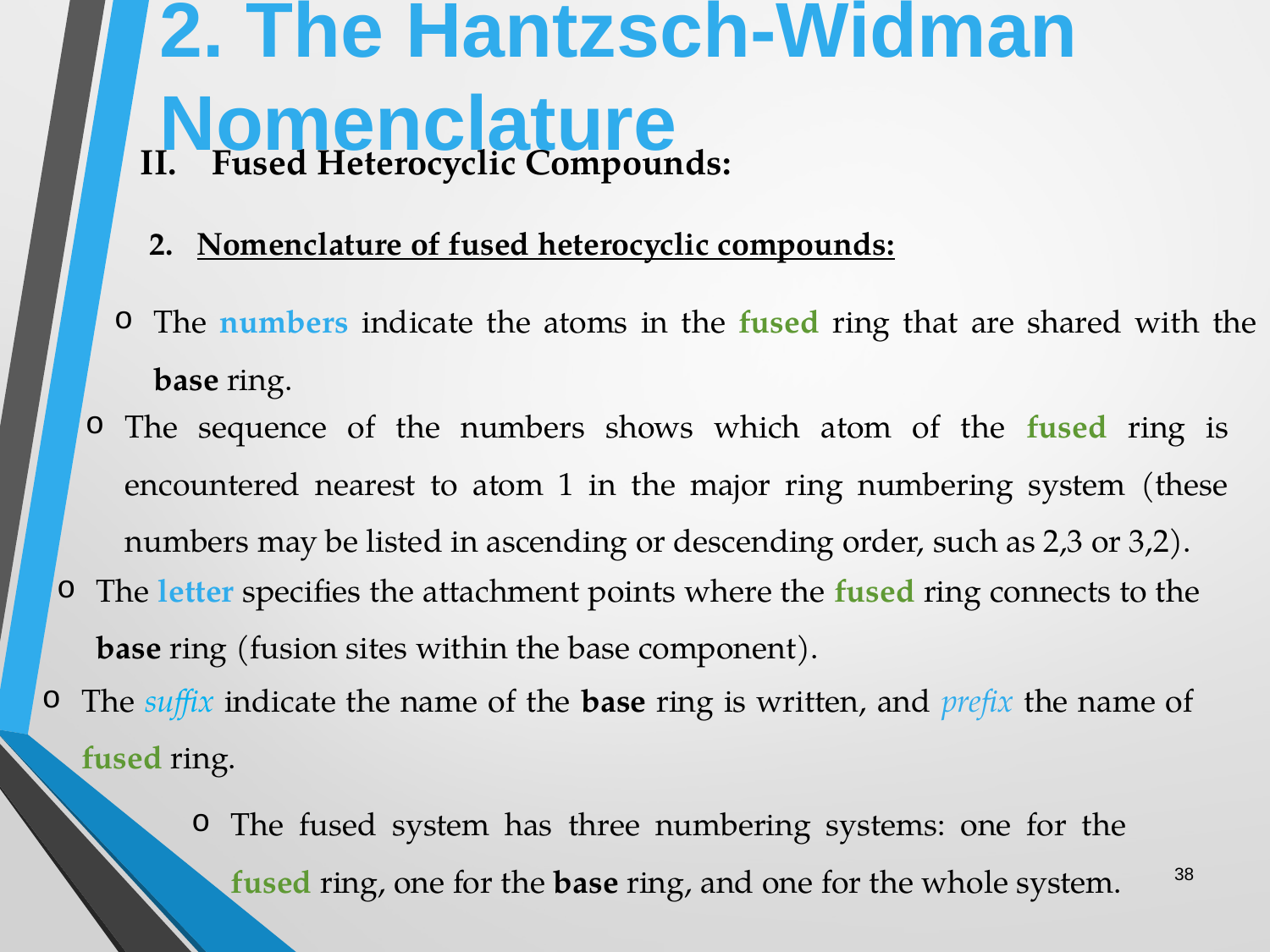

# 2. The Hantzsch-Widman Nomenclature
Fused Heterocyclic Compounds:
Nomenclature of fused heterocyclic compounds:
The numbers indicate the atoms in the fused ring that are shared with the base ring.
The sequence of the numbers shows which atom of the fused ring is encountered nearest to atom 1 in the major ring numbering system (these numbers may be listed in ascending or descending order, such as 2,3 or 3,2).
The letter specifies the attachment points where the fused ring connects to the base ring (fusion sites within the base component).
The suffix indicate the name of the base ring is written, and prefix the name of fused ring.
The fused system has three numbering systems: one for the fused ring, one for the base ring, and one for the whole system.
38